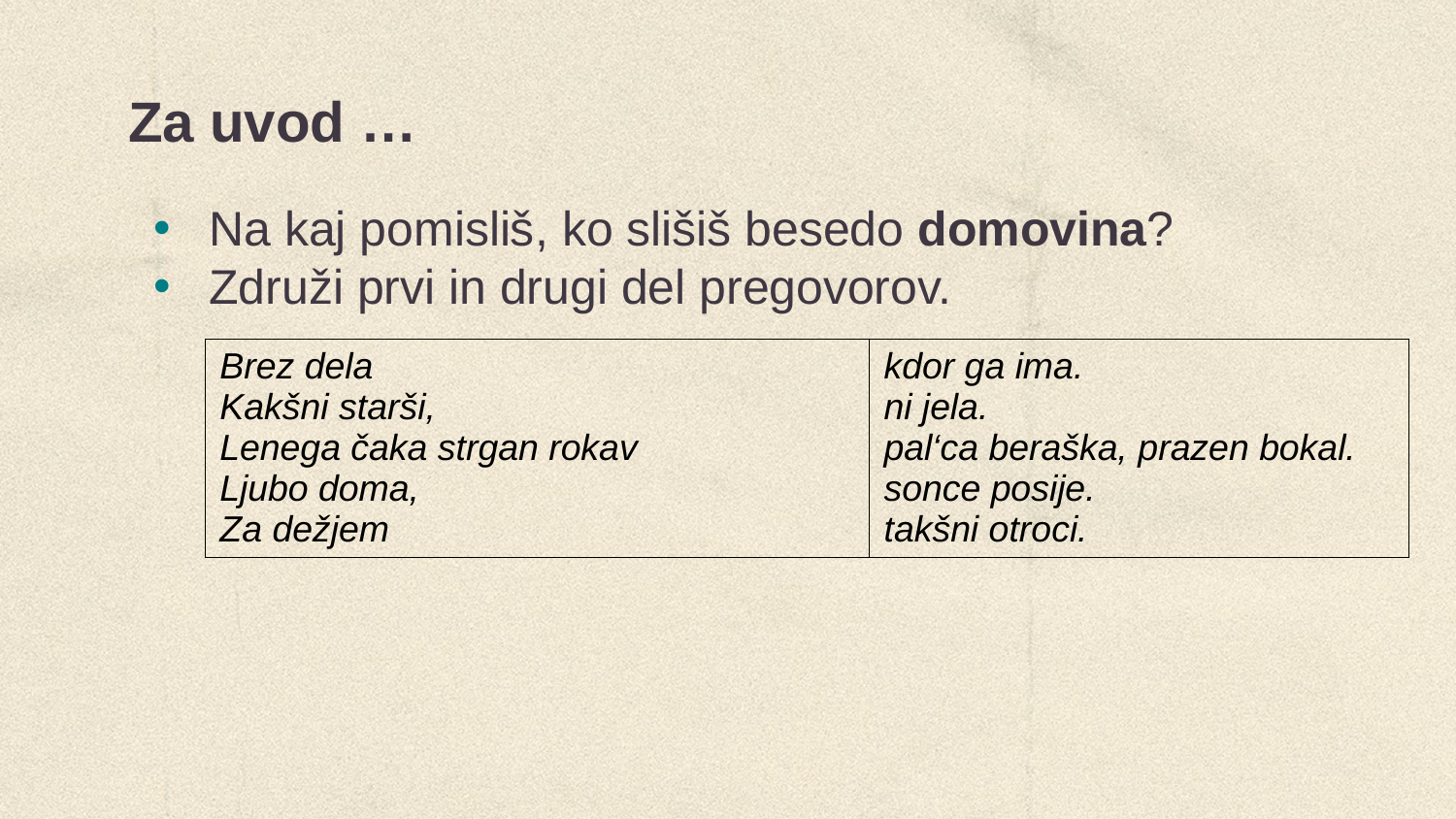

# Za uvod …
Na kaj pomisliš, ko slišiš besedo domovina?
Združi prvi in drugi del pregovorov.
| Brez dela Kakšni starši, Lenega čaka strgan rokav Ljubo doma, Za dežjem | kdor ga ima. ni jela. pal‘ca beraška, prazen bokal. sonce posije. takšni otroci. |
| --- | --- |